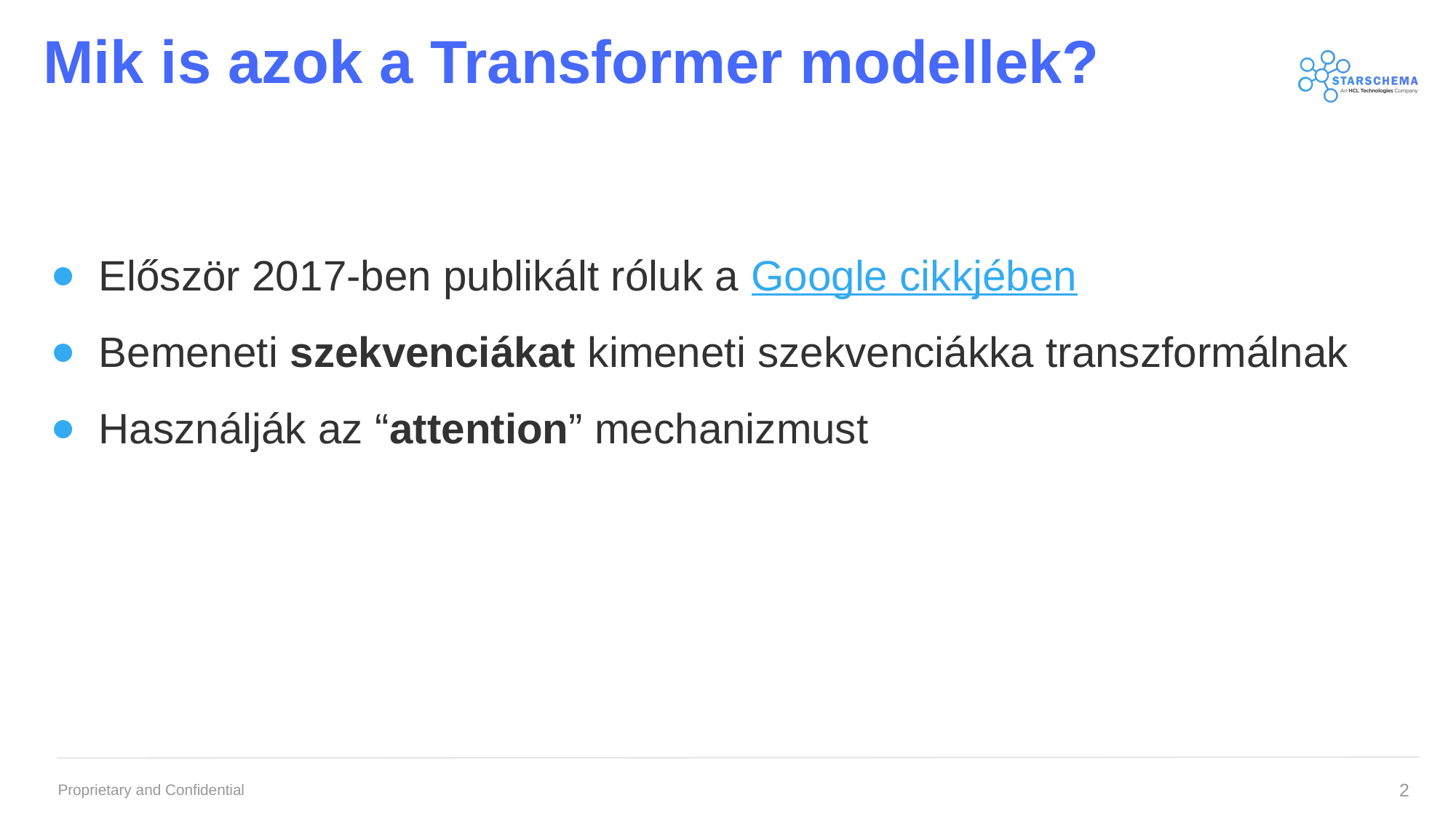

# Mik is azok a Transformer modellek?
Először 2017-ben publikált róluk a Google cikkjében
Bemeneti szekvenciákat kimeneti szekvenciákka transzformálnak
Használják az “attention” mechanizmust
2